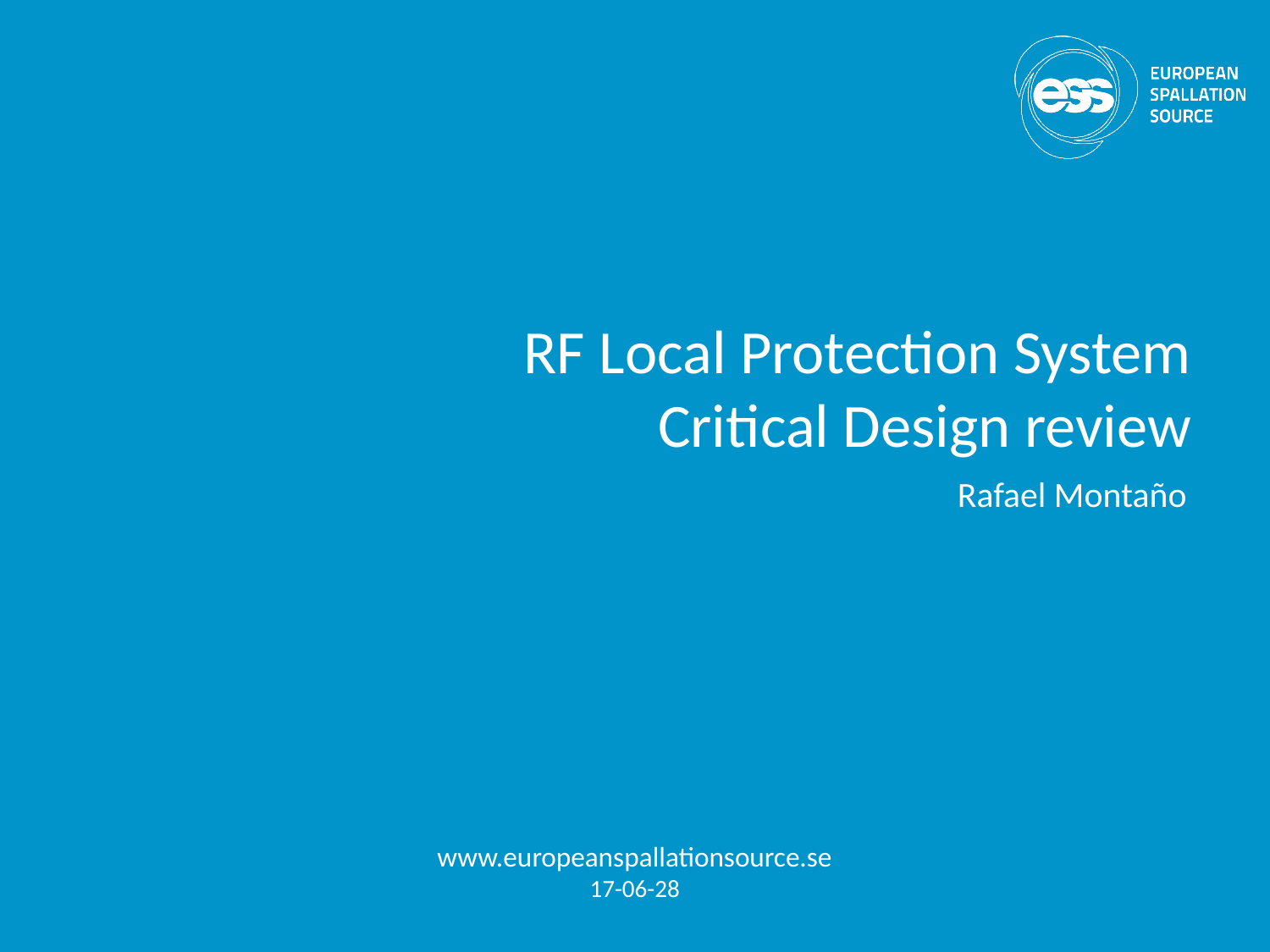

# RF Local Protection System Critical Design review
Rafael Montaño

www.europeanspallationsource.se
17-06-28